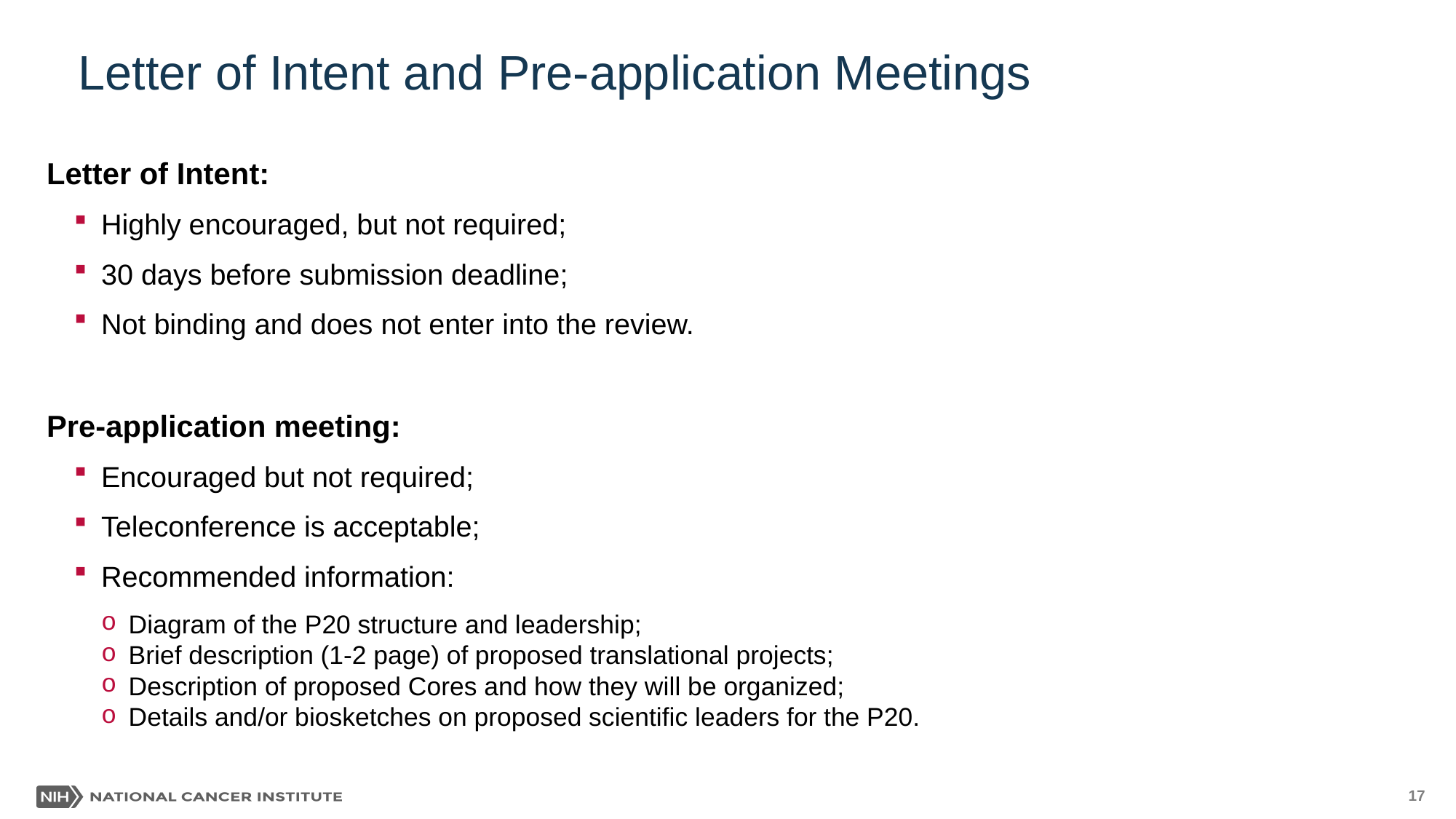

# Letter of Intent and Pre-application Meetings
Letter of Intent:
Highly encouraged, but not required;
30 days before submission deadline;
Not binding and does not enter into the review.

Pre-application meeting:
Encouraged but not required;
Teleconference is acceptable;
Recommended information:
Diagram of the P20 structure and leadership;
Brief description (1-2 page) of proposed translational projects;
Description of proposed Cores and how they will be organized;
Details and/or biosketches on proposed scientific leaders for the P20.